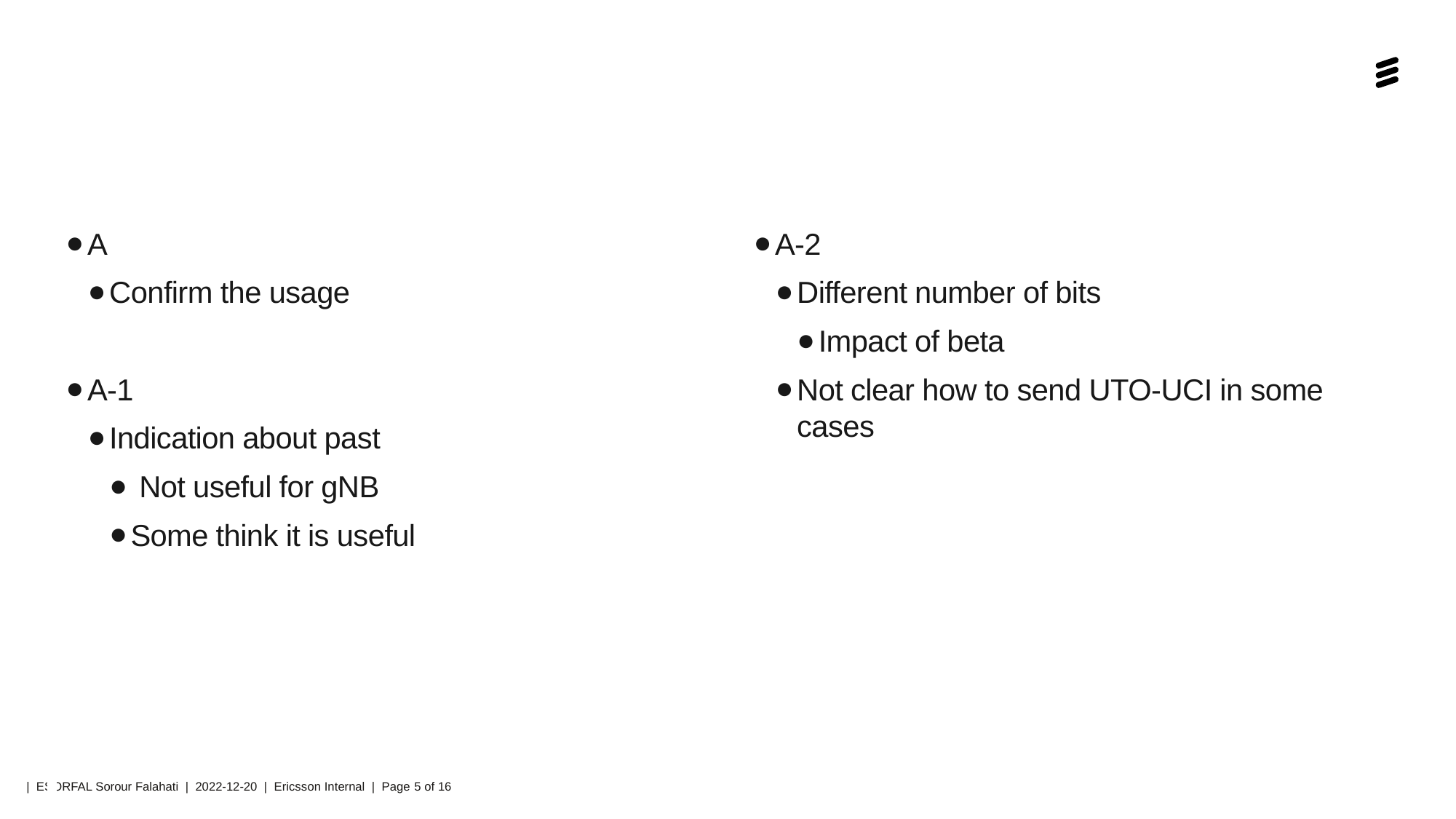

#
A-2
Different number of bits
Impact of beta
Not clear how to send UTO-UCI in some cases

A
Confirm the usage

A-1
Indication about past
 Not useful for gNB
Some think it is useful